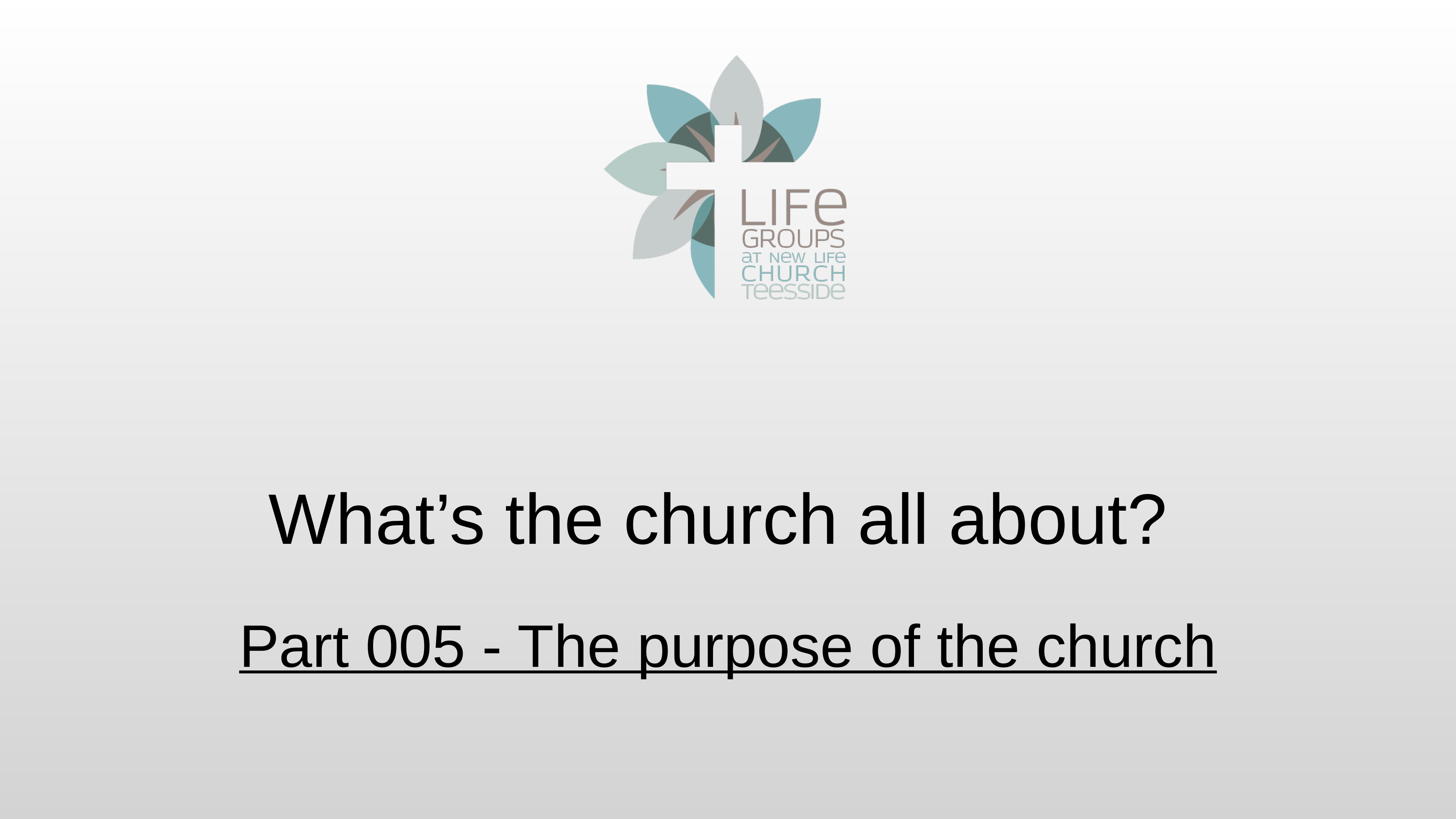

# What’s the church all about?
Part 005 - The purpose of the church